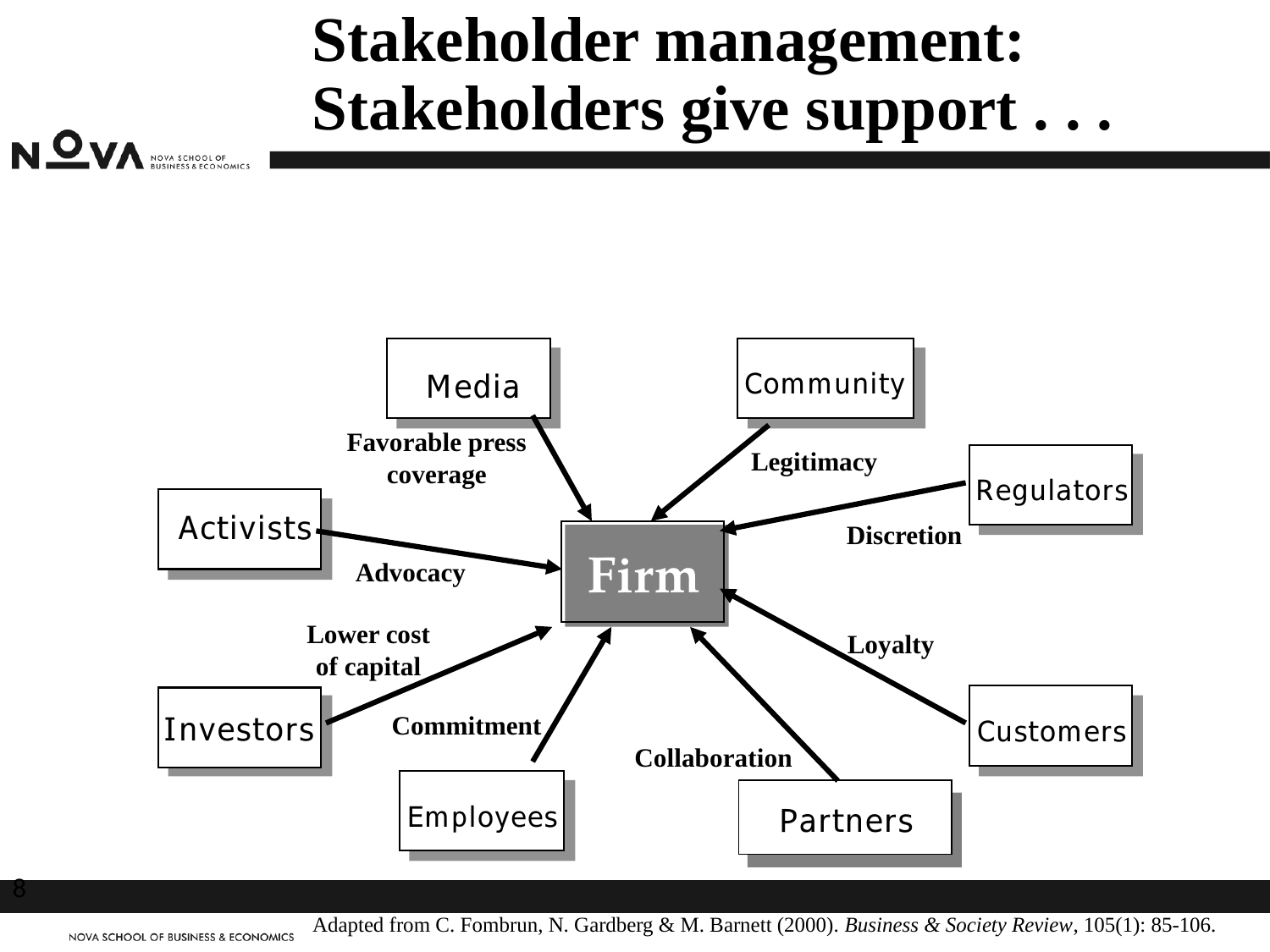

# Stakeholder management: Stakeholders give support . . .

Media
Community

Favorable press
coverage

Legitimacy

Regulators

Activists

Discretion

Firm

Advocacy

Lower cost
of capital

Loyalty

Investors
Commitment
Customers

Collaboration

Employees
Partners
8
Adapted from C. Fombrun, N. Gardberg & M. Barnett (2000). Business & Society Review, 105(1): 85-106.